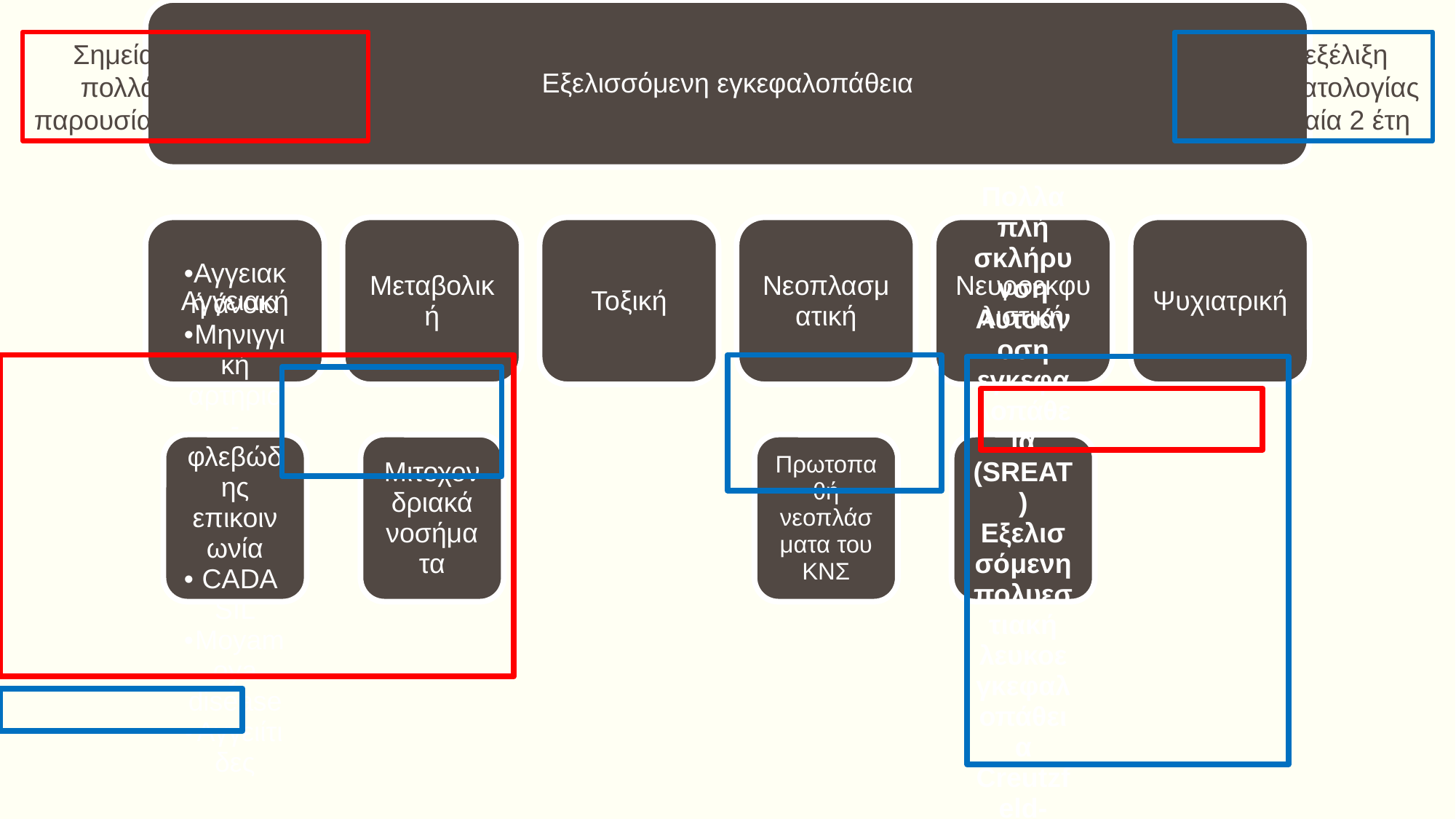

Εξελισσόμενη εγκεφαλοπάθεια
Αγγειακή
Μεταβολική
Τοξική
Νεοπλασματική
Ψυχιατρική
Μηνιγγική αρτηριο-φλεβώδης επικοινωνία
CADASIL
Moyamoya disease
Αγγειίτιδες
Αυτοάνοση εγκεφαλοπάθεια (SREAT)
Εξελισσόμενη πολυεστιακή λευκοεγκεφαλοπάθεια
Μιτοχονδριακά νοσήματα
Πρωτοπαθή νεοπλάσματα του ΚΝΣ
Σημεία/Συμπτώματα πολλά έτη πριν την παρουσίαση του ασθενούς
Ταχεία εξέλιξη συμπτωματολογίας τα τελευταία 2 έτη